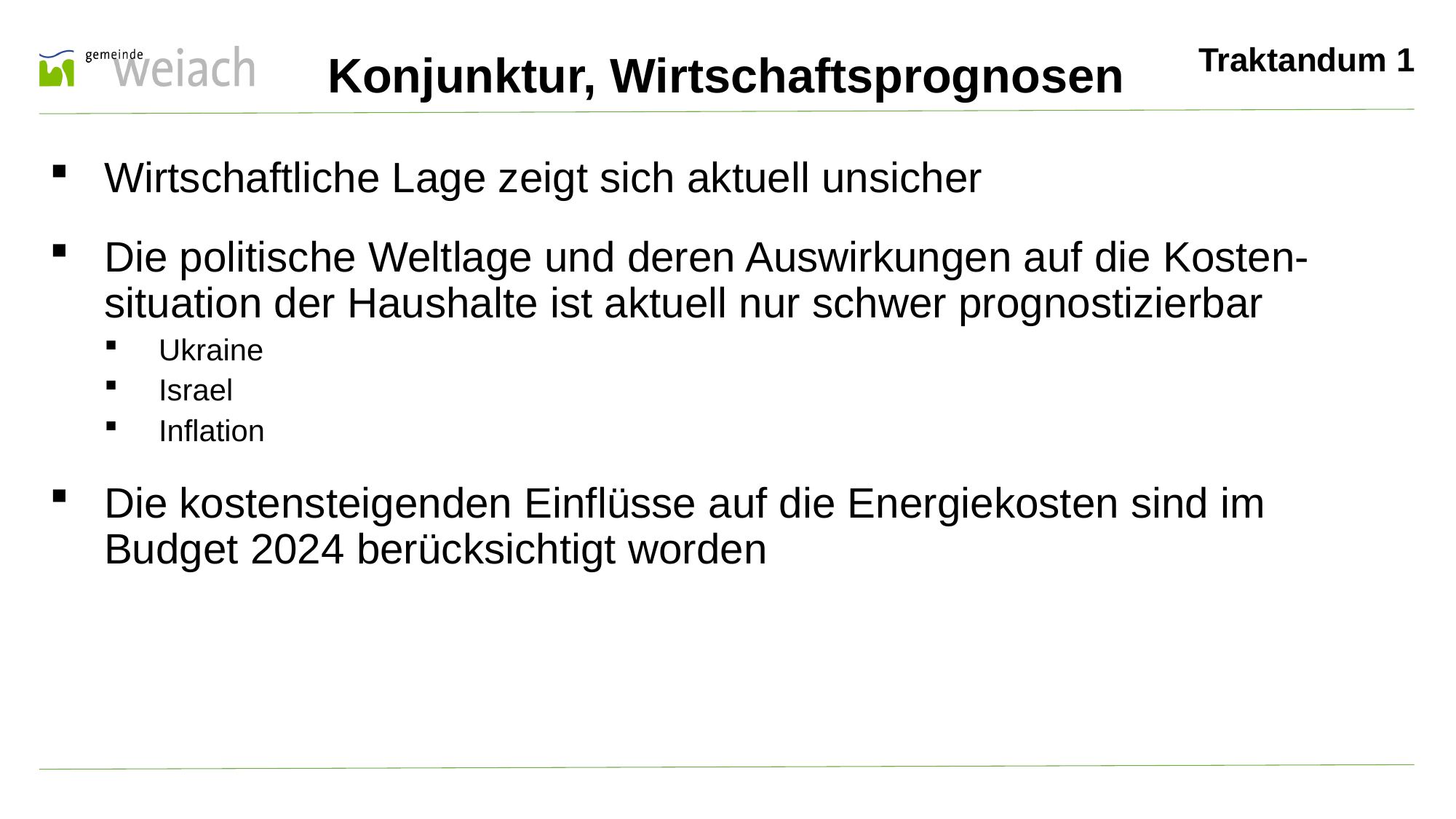

Traktandum 1
Konjunktur, Wirtschaftsprognosen
Wirtschaftliche Lage zeigt sich aktuell unsicher
Die politische Weltlage und deren Auswirkungen auf die Kosten-situation der Haushalte ist aktuell nur schwer prognostizierbar
Ukraine
Israel
Inflation
Die kostensteigenden Einflüsse auf die Energiekosten sind im Budget 2024 berücksichtigt worden